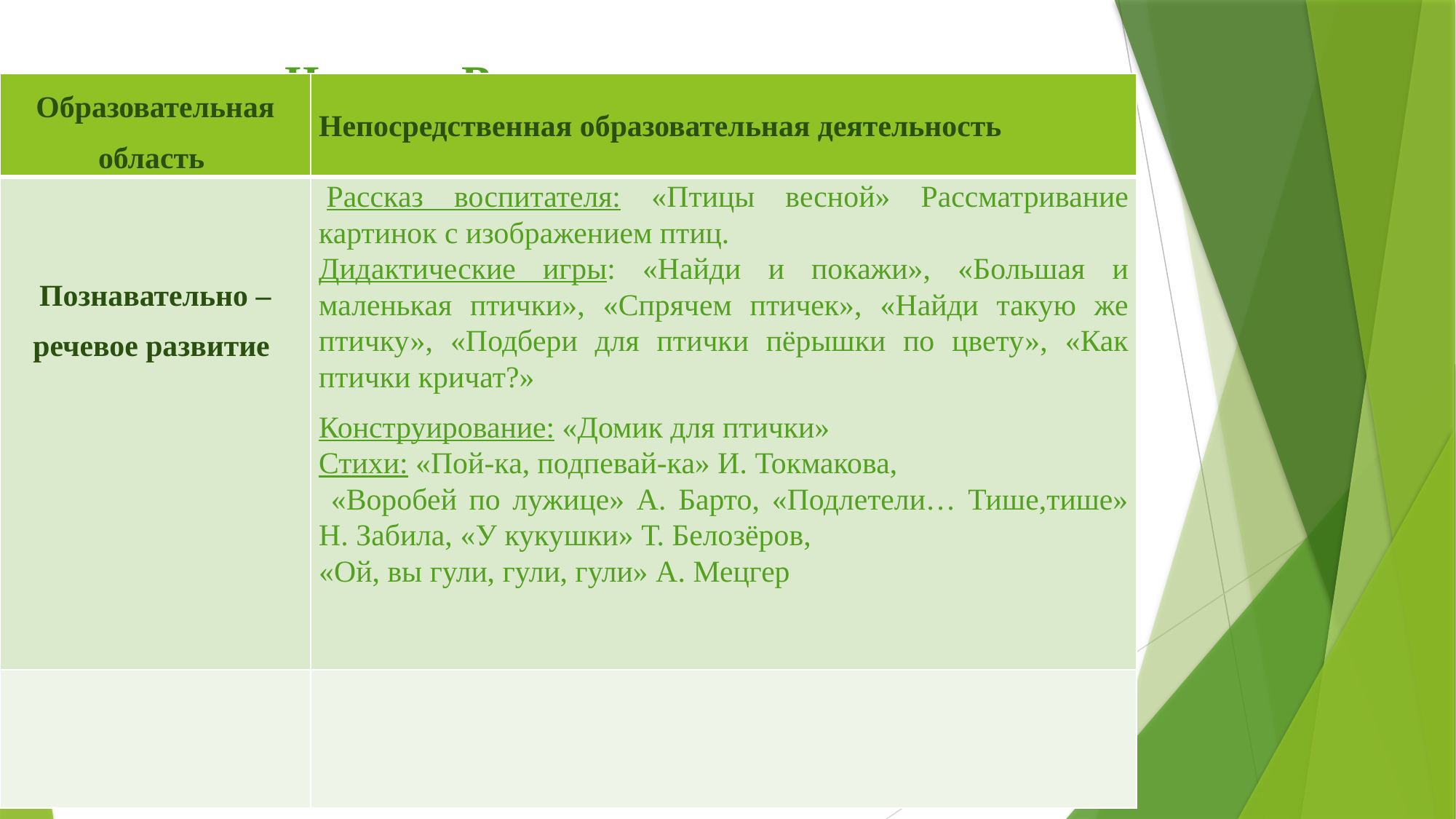

# II этап - Выполнение проекта
| Образовательная область | Непосредственная образовательная деятельность |
| --- | --- |
| Познавательно – речевое развитие | Рассказ воспитателя: «Птицы весной» Рассматривание картинок с изображением птиц. Дидактические игры: «Найди и покажи», «Большая и маленькая птички», «Спрячем птичек», «Найди такую же птичку», «Подбери для птички пёрышки по цвету», «Как птички кричат?» Конструирование: «Домик для птички» Стихи: «Пой-ка, подпевай-ка» И. Токмакова, «Воробей по лужице» А. Барто, «Подлетели… Тише,тише» Н. Забила, «У кукушки» Т. Белозёров, «Ой, вы гули, гули, гули» А. Мецгер |
|  |  |